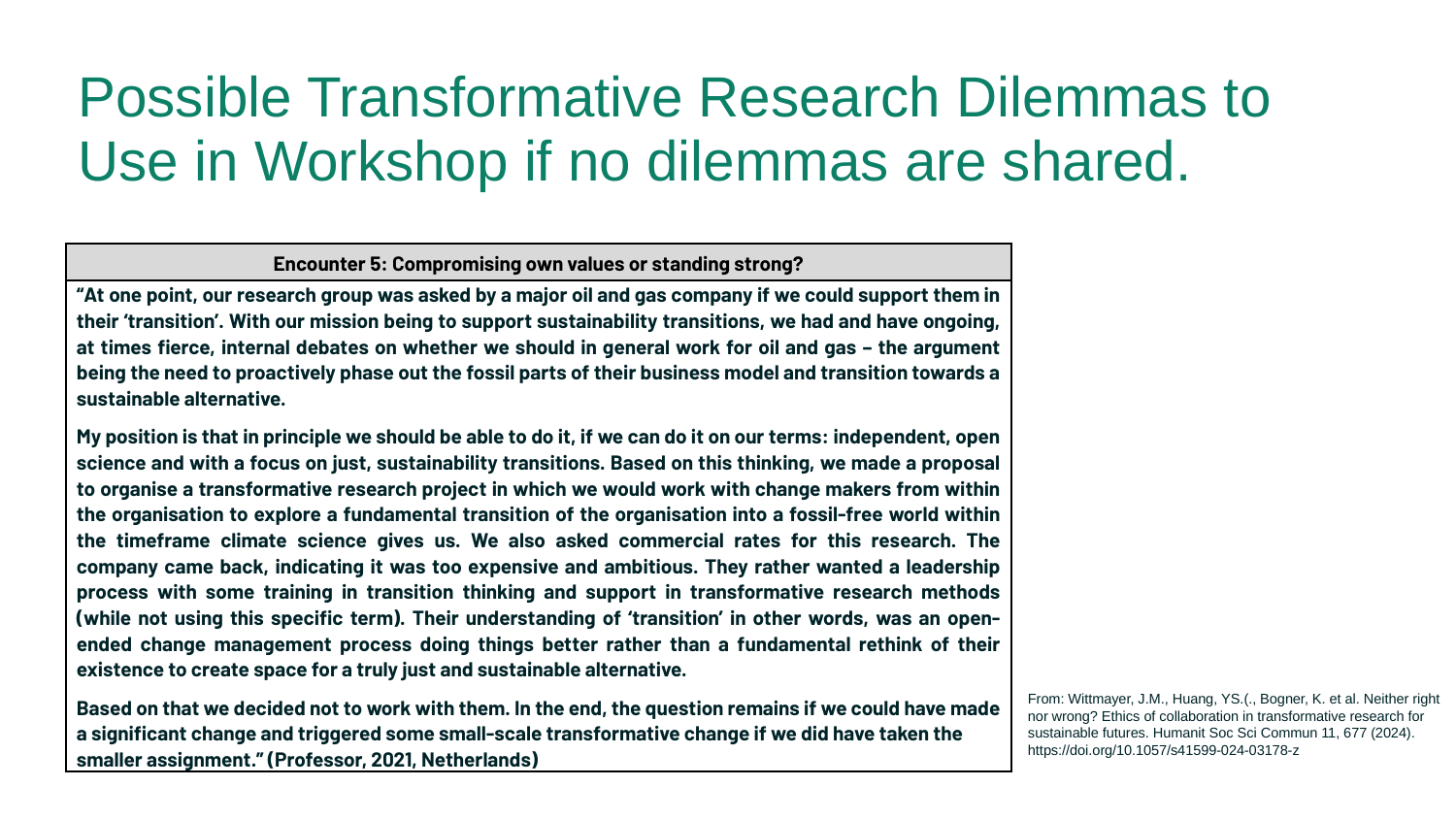

# Possible Transformative Research Dilemmas to Use in Workshop if no dilemmas are shared.
| Encounter 5: Compromising own values or standing strong? |
| --- |
| “At one point, our research group was asked by a major oil and gas company if we could support them in their ‘transition’. With our mission being to support sustainability transitions, we had and have ongoing, at times fierce, internal debates on whether we should in general work for oil and gas – the argument being the need to proactively phase out the fossil parts of their business model and transition towards a sustainable alternative. My position is that in principle we should be able to do it, if we can do it on our terms: independent, open science and with a focus on just, sustainability transitions. Based on this thinking, we made a proposal to organise a transformative research project in which we would work with change makers from within the organisation to explore a fundamental transition of the organisation into a fossil-free world within the timeframe climate science gives us. We also asked commercial rates for this research. The company came back, indicating it was too expensive and ambitious. They rather wanted a leadership process with some training in transition thinking and support in transformative research methods (while not using this specific term). Their understanding of ‘transition’ in other words, was an open-ended change management process doing things better rather than a fundamental rethink of their existence to create space for a truly just and sustainable alternative.  Based on that we decided not to work with them. In the end, the question remains if we could have made a significant change and triggered some small-scale transformative change if we did have taken the smaller assignment.” (Professor, 2021, Netherlands) |
From: Wittmayer, J.M., Huang, YS.(., Bogner, K. et al. Neither right nor wrong? Ethics of collaboration in transformative research for sustainable futures. Humanit Soc Sci Commun 11, 677 (2024). https://doi.org/10.1057/s41599-024-03178-z